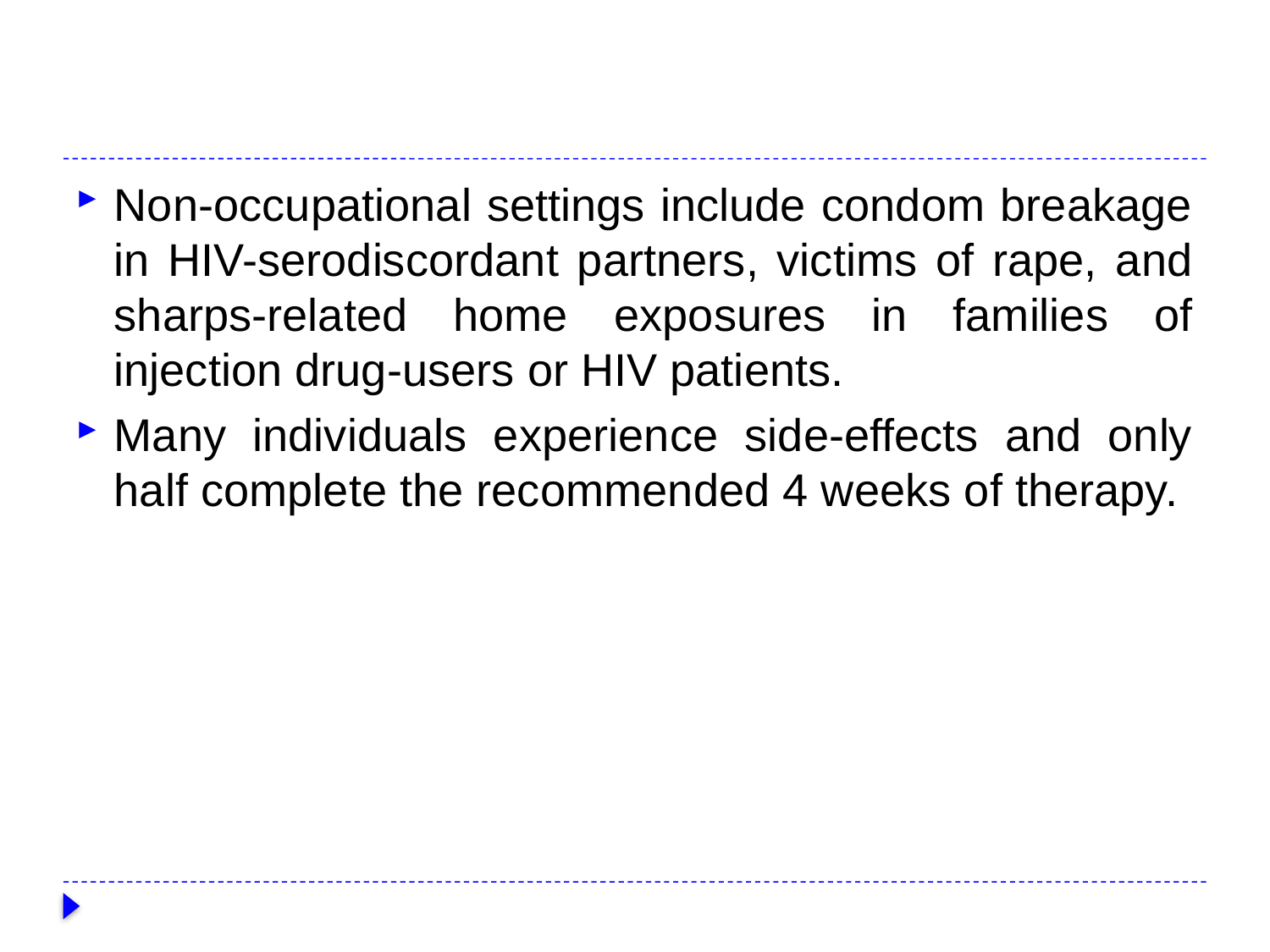

#
Non-occupational settings include condom breakage in HIV-serodiscordant partners, victims of rape, and sharps-related home exposures in families of injection drug-users or HIV patients.
Many individuals experience side-effects and only half complete the recommended 4 weeks of therapy.